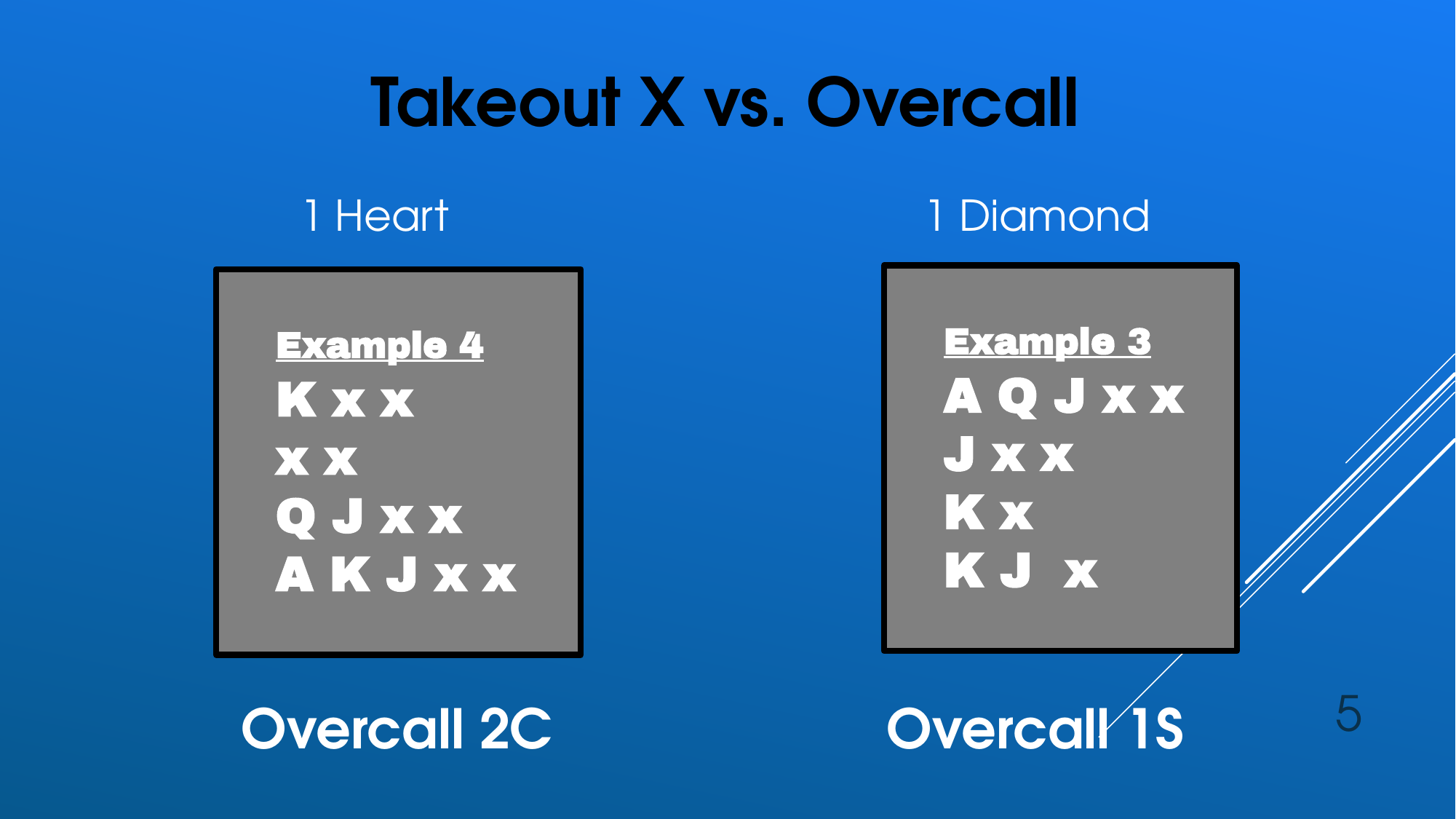

Takeout X vs. Overcall
1 Heart
1 Diamond

   Example 3
   A Q J x x
   J x x
   K x
   K J  x

   Example 4
   K x x
   x x
   Q J x x
   A K J x x

5
Overcall 2C
Overcall 1S